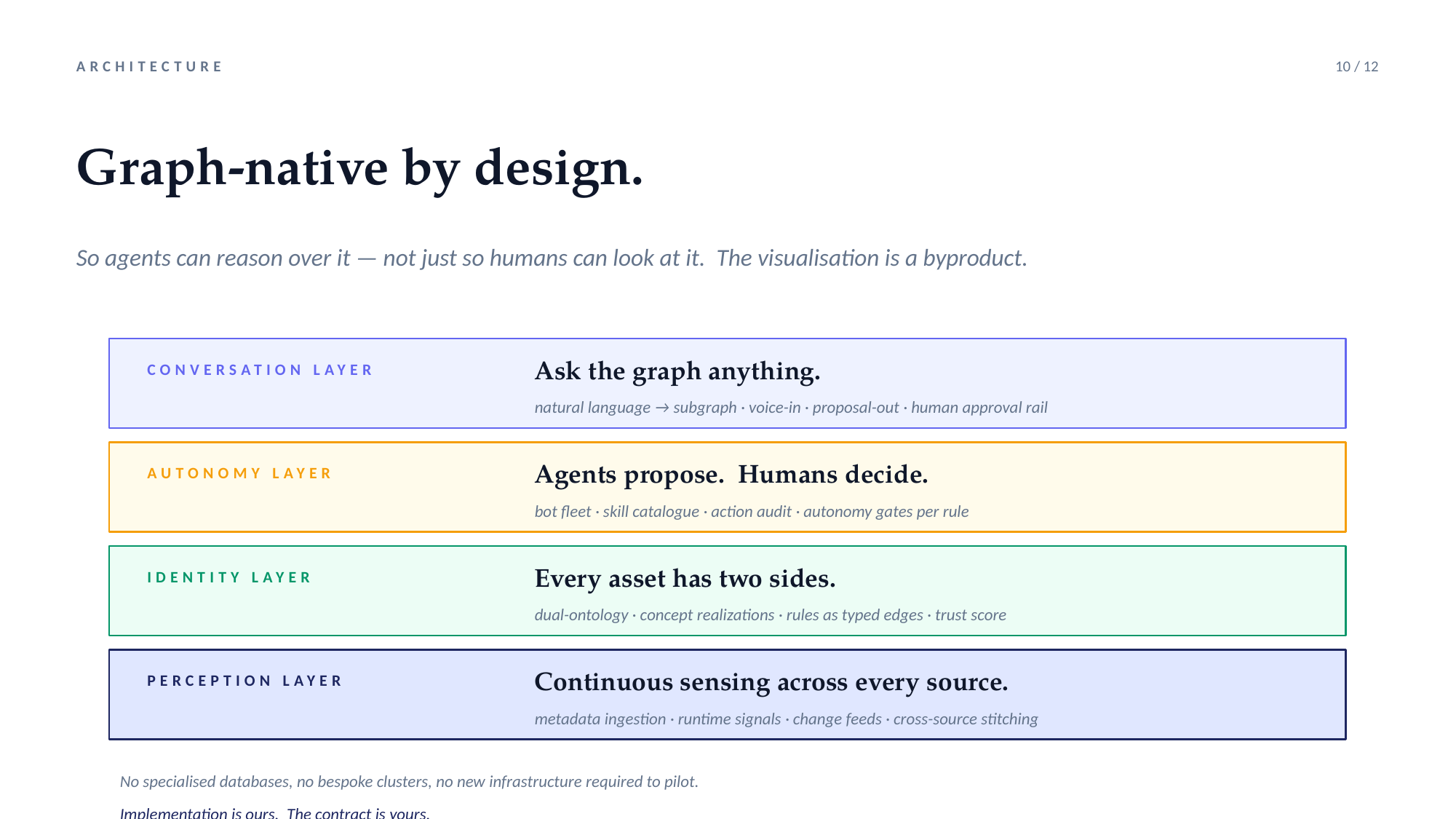

ARCHITECTURE
10 / 12
Graph-native by design.
So agents can reason over it — not just so humans can look at it.  The visualisation is a byproduct.

Ask the graph anything.
CONVERSATION LAYER
natural language → subgraph · voice-in · proposal-out · human approval rail

Agents propose.  Humans decide.
AUTONOMY LAYER
bot fleet · skill catalogue · action audit · autonomy gates per rule

Every asset has two sides.
IDENTITY LAYER
dual-ontology · concept realizations · rules as typed edges · trust score

Continuous sensing across every source.
PERCEPTION LAYER
metadata ingestion · runtime signals · change feeds · cross-source stitching
No specialised databases, no bespoke clusters, no new infrastructure required to pilot.
Implementation is ours.  The contract is yours.